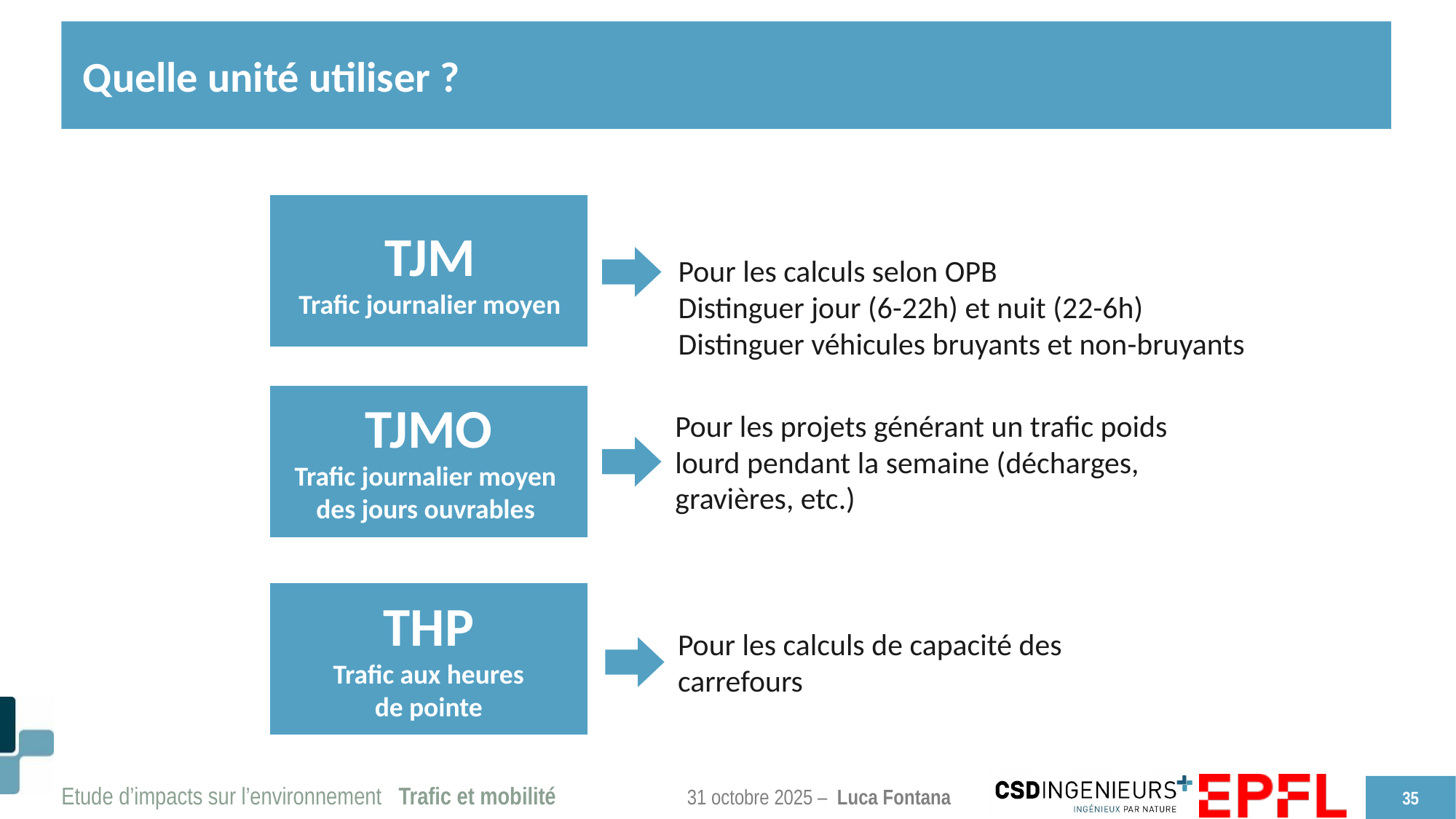

# Quelle unité utiliser ?

TJM
Trafic journalier moyen
Pour les calculs selon OPB
Distinguer jour (6-22h) et nuit (22-6h)
Distinguer véhicules bruyants et non-bruyants

TJMO
Trafic journalier moyen
des jours ouvrables
Pour les projets générant un trafic poids lourd pendant la semaine (décharges, gravières, etc.)

THP
Trafic aux heures
de pointe
Pour les calculs de capacité des
carrefours

35